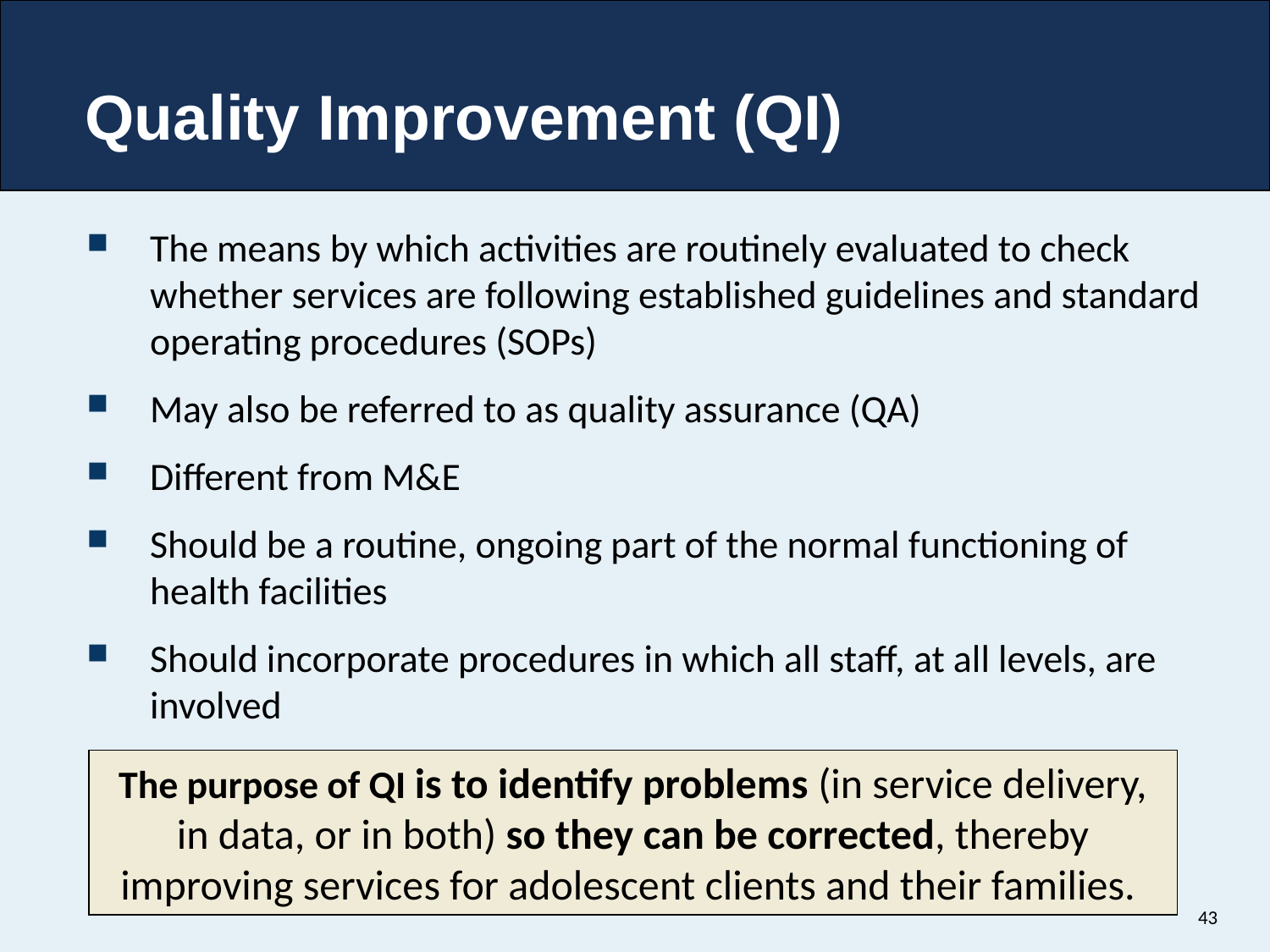

# Quality Improvement (QI)
The means by which activities are routinely evaluated to check whether services are following established guidelines and standard operating procedures (SOPs)
May also be referred to as quality assurance (QA)
Different from M&E
Should be a routine, ongoing part of the normal functioning of health facilities
Should incorporate procedures in which all staff, at all levels, are involved

The purpose of QI is to identify problems (in service delivery, in data, or in both) so they can be corrected, thereby improving services for adolescent clients and their families.
43